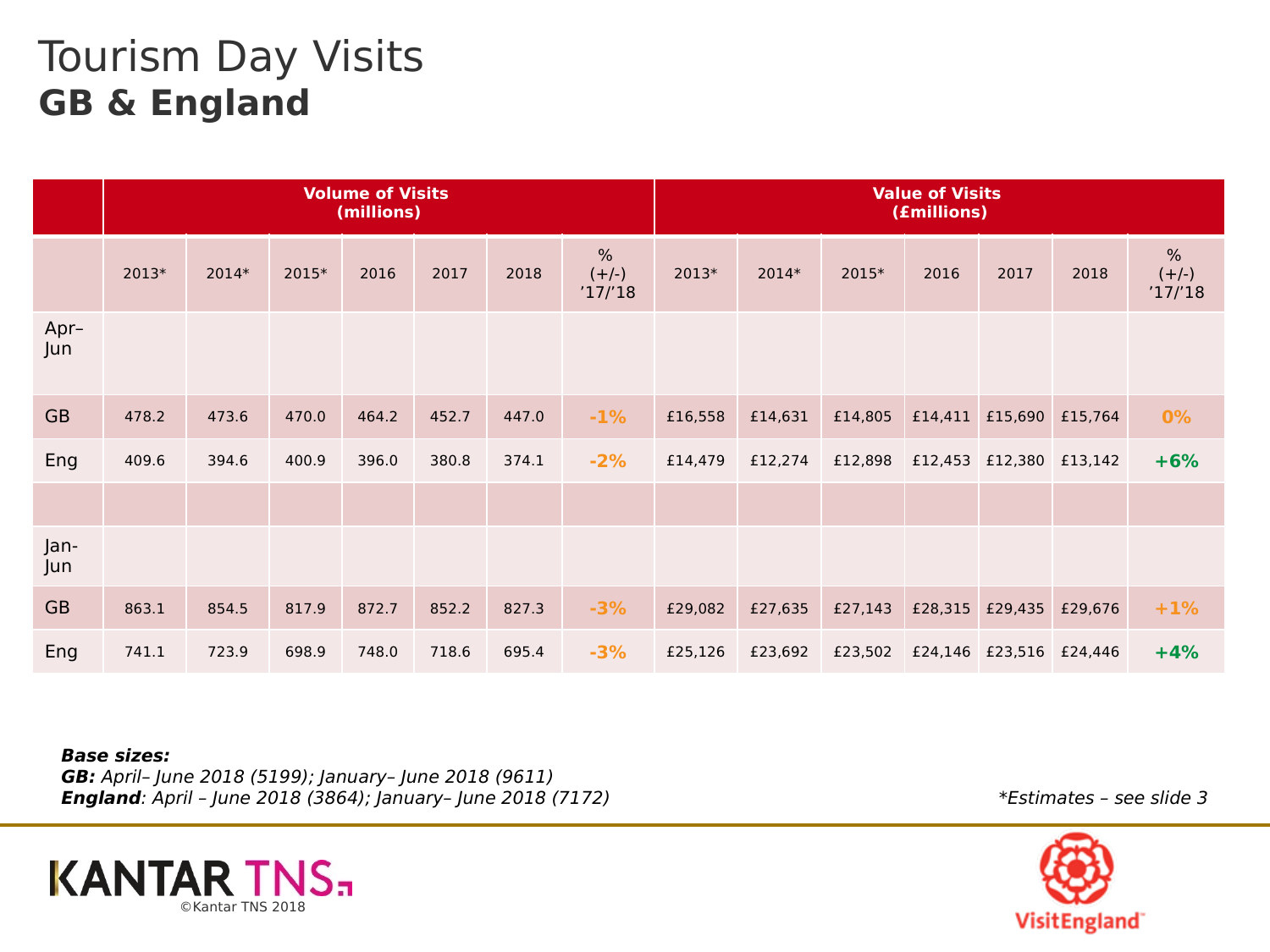

# Tourism Day Visits GB & England
|  | Volume of Visits (millions) |  |  |  |  |  |  | Value of Visits (£millions) |  |  |  |  |  |  |
| --- | --- | --- | --- | --- | --- | --- | --- | --- | --- | --- | --- | --- | --- | --- |
|  | 2013\* | 2014\* | 2015\* | 2016 | 2017 | 2018 | % (+/-) ’17/’18 | 2013\* | 2014\* | 2015\* | 2016 | 2017 | 2018 | % (+/-) ’17/’18 |
| Apr– Jun |  |  |  |  |  |  |  |  |  |  |  |  |  |  |
| GB | 478.2 | 473.6 | 470.0 | 464.2 | 452.7 | 447.0 | -1% | £16,558 | £14,631 | £14,805 | £14,411 | £15,690 | £15,764 | 0% |
| Eng | 409.6 | 394.6 | 400.9 | 396.0 | 380.8 | 374.1 | -2% | £14,479 | £12,274 | £12,898 | £12,453 | £12,380 | £13,142 | +6% |
|  |  |  |  |  |  |  |  |  |  |  |  |  |  |  |
| Jan-Jun |  |  |  |  |  |  |  |  |  |  |  |  |  |  |
| GB | 863.1 | 854.5 | 817.9 | 872.7 | 852.2 | 827.3 | -3% | £29,082 | £27,635 | £27,143 | £28,315 | £29,435 | £29,676 | +1% |
| Eng | 741.1 | 723.9 | 698.9 | 748.0 | 718.6 | 695.4 | -3% | £25,126 | £23,692 | £23,502 | £24,146 | £23,516 | £24,446 | +4% |
Base sizes:
GB: April– June 2018 (5199); January– June 2018 (9611)
England: April – June 2018 (3864); January– June 2018 (7172)
*Estimates – see slide 3